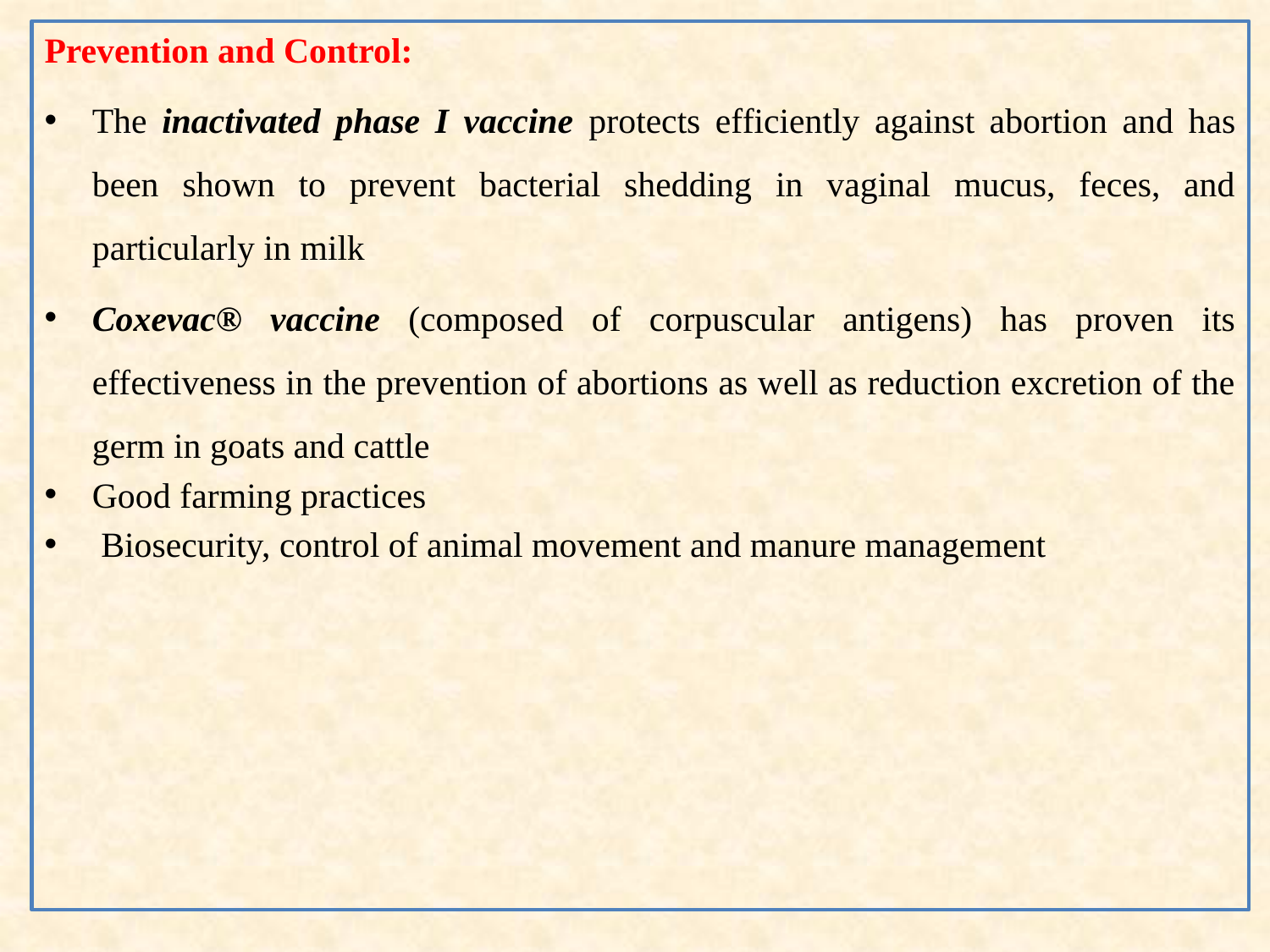

Prevention and Control:
The inactivated phase I vaccine protects efficiently against abortion and has been shown to prevent bacterial shedding in vaginal mucus, feces, and particularly in milk
Coxevac® vaccine (composed of corpuscular antigens) has proven its effectiveness in the prevention of abortions as well as reduction excretion of the germ in goats and cattle
Good farming practices
 Biosecurity, control of animal movement and manure management